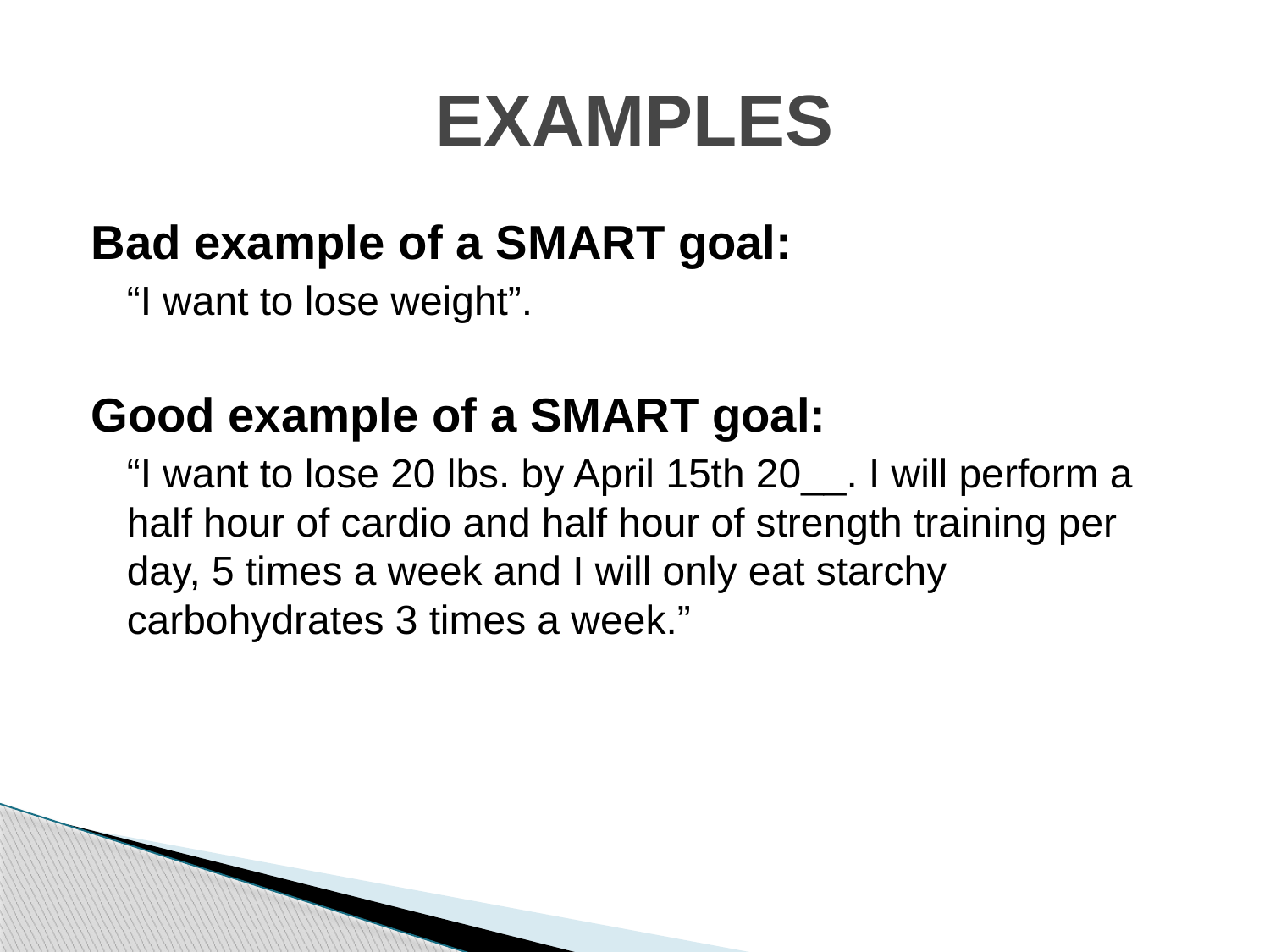

# EXAMPLES
Bad example of a SMART goal:
“I want to lose weight”.

Good example of a SMART goal:
“I want to lose 20 lbs. by April 15th 20__. I will perform a half hour of cardio and half hour of strength training per day, 5 times a week and I will only eat starchy carbohydrates 3 times a week.”